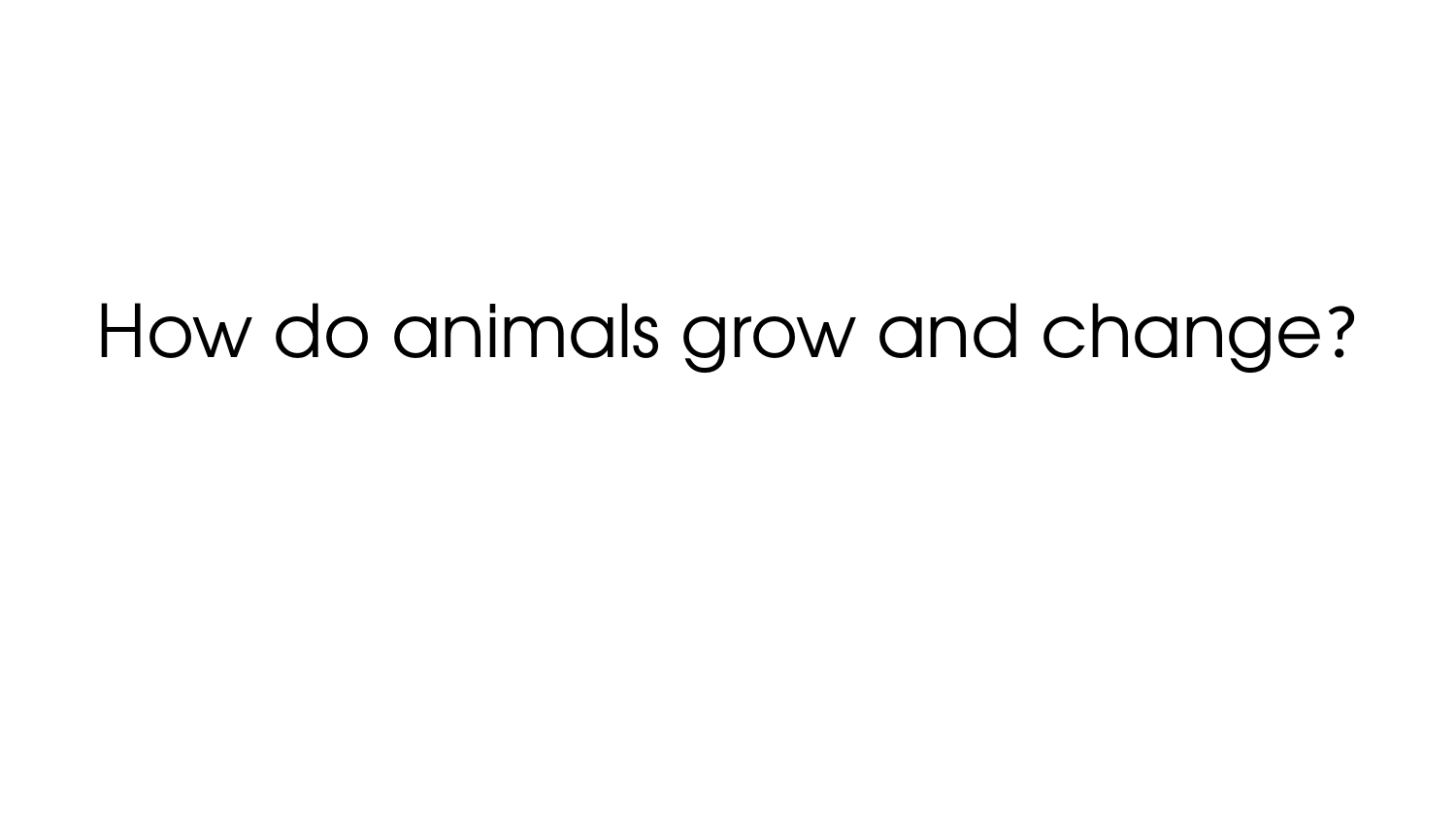

# How do animals grow and change?